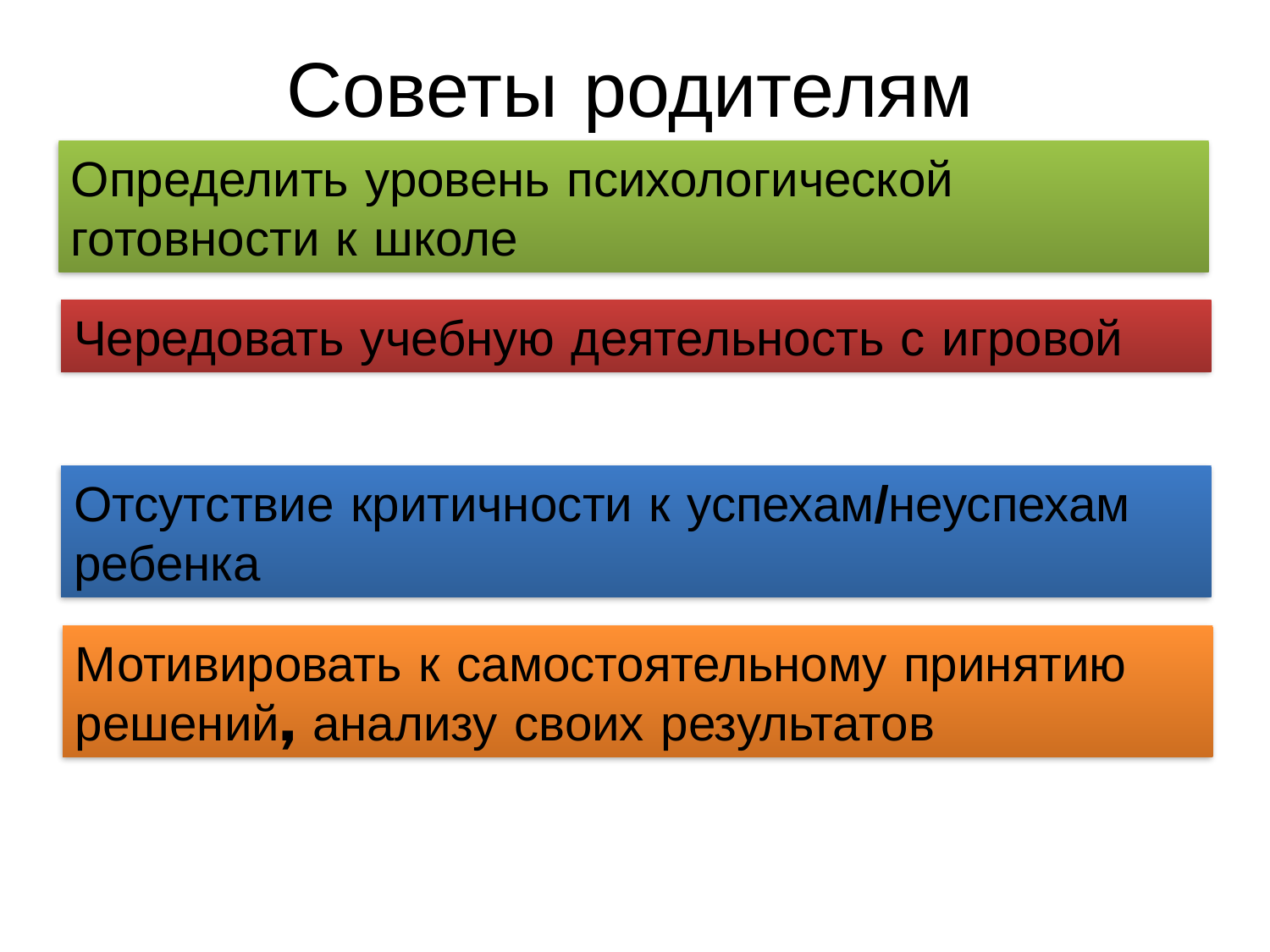

Советы родителям
Определить уровень психологической готовности к школе
Чередовать учебную деятельность с игровой
Отсутствие критичности к успехам/неуспехам ребенка
Мотивировать к самостоятельному принятию решений, анализу своих результатов